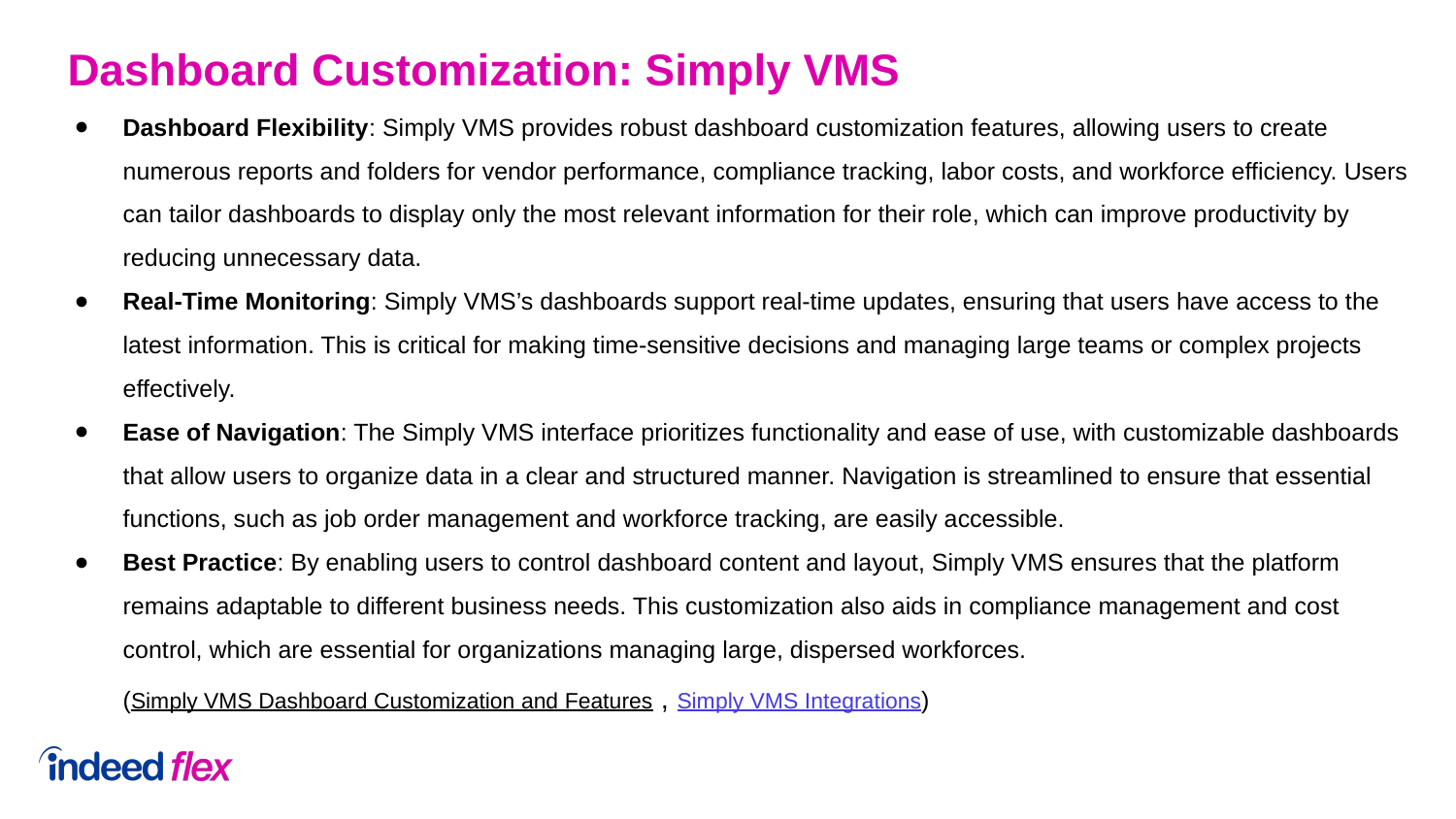

Dashboard Customization: Simply VMS

Dashboard Flexibility: Simply VMS provides robust dashboard customization features, allowing users to create numerous reports and folders for vendor performance, compliance tracking, labor costs, and workforce efficiency. Users can tailor dashboards to display only the most relevant information for their role, which can improve productivity by reducing unnecessary data.
Real-Time Monitoring: Simply VMS’s dashboards support real-time updates, ensuring that users have access to the latest information. This is critical for making time-sensitive decisions and managing large teams or complex projects effectively.
Ease of Navigation: The Simply VMS interface prioritizes functionality and ease of use, with customizable dashboards that allow users to organize data in a clear and structured manner. Navigation is streamlined to ensure that essential functions, such as job order management and workforce tracking, are easily accessible.
Best Practice: By enabling users to control dashboard content and layout, Simply VMS ensures that the platform remains adaptable to different business needs. This customization also aids in compliance management and cost control, which are essential for organizations managing large, dispersed workforces.
(Simply VMS Dashboard Customization and Features , Simply VMS Integrations)